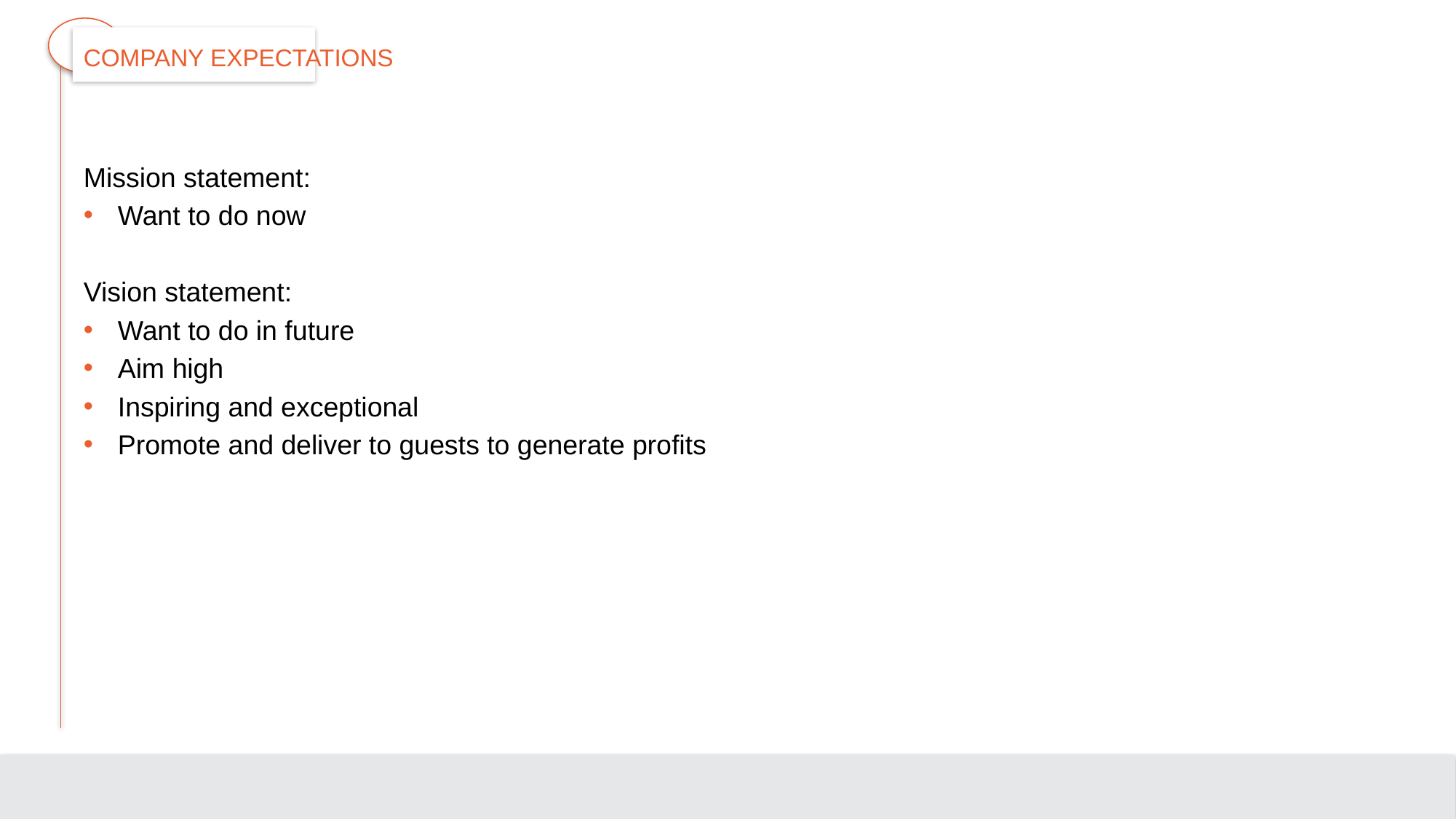

# Company Expectations
Mission statement:
Want to do now

Vision statement:
Want to do in future
Aim high
Inspiring and exceptional
Promote and deliver to guests to generate profits